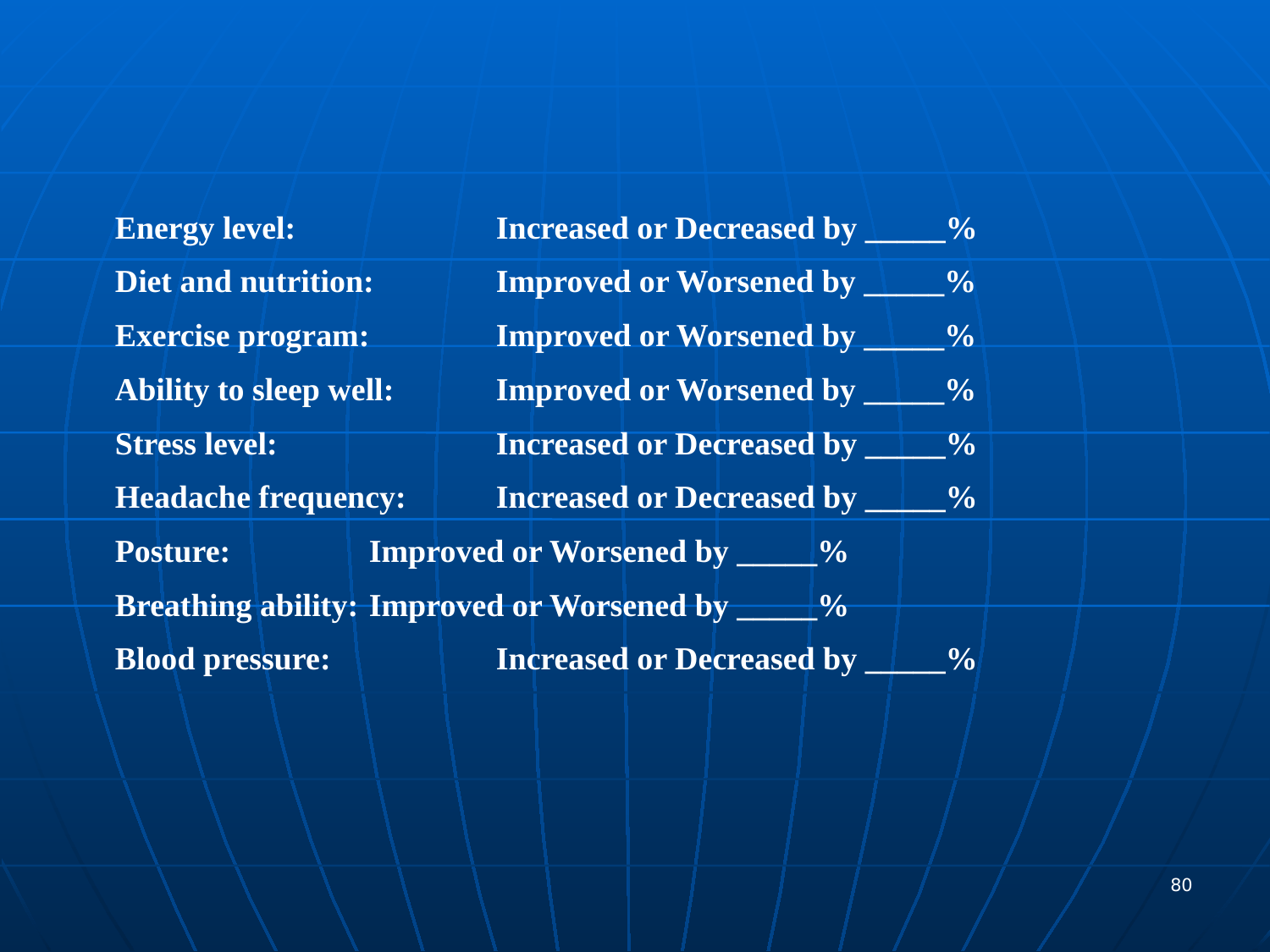

Energy level: 		Increased or Decreased by _____%
Diet and nutrition: 	Improved or Worsened by _____%
Exercise program: 	Improved or Worsened by _____%
Ability to sleep well: 	Improved or Worsened by _____%
Stress level: 		Increased or Decreased by _____%
Headache frequency: 	Increased or Decreased by _____%
Posture: 		Improved or Worsened by _____%
Breathing ability: 	Improved or Worsened by _____%
Blood pressure: 		Increased or Decreased by _____%
80